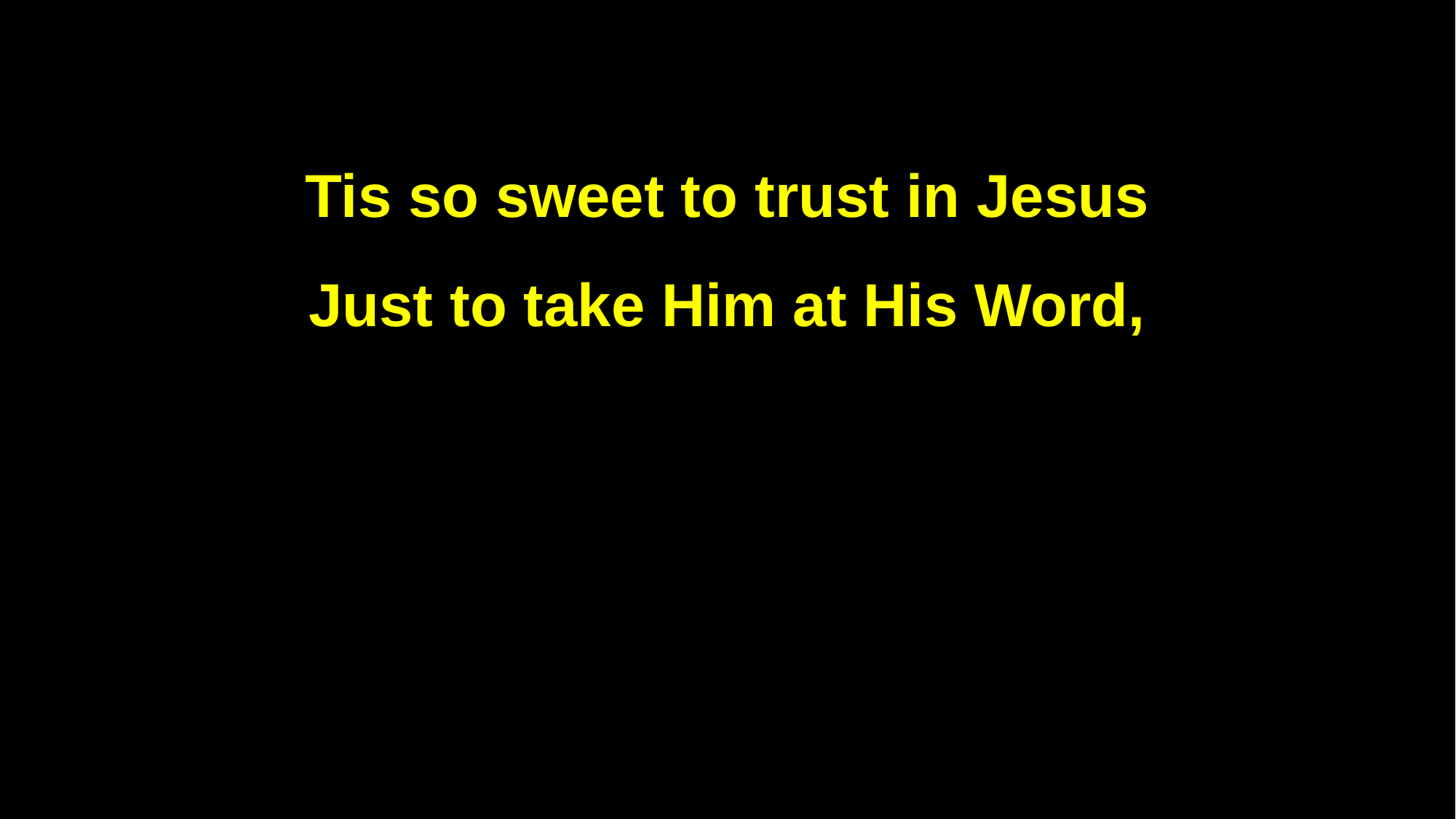

Tis so sweet to trust in Jesus
Just to take Him at His Word,